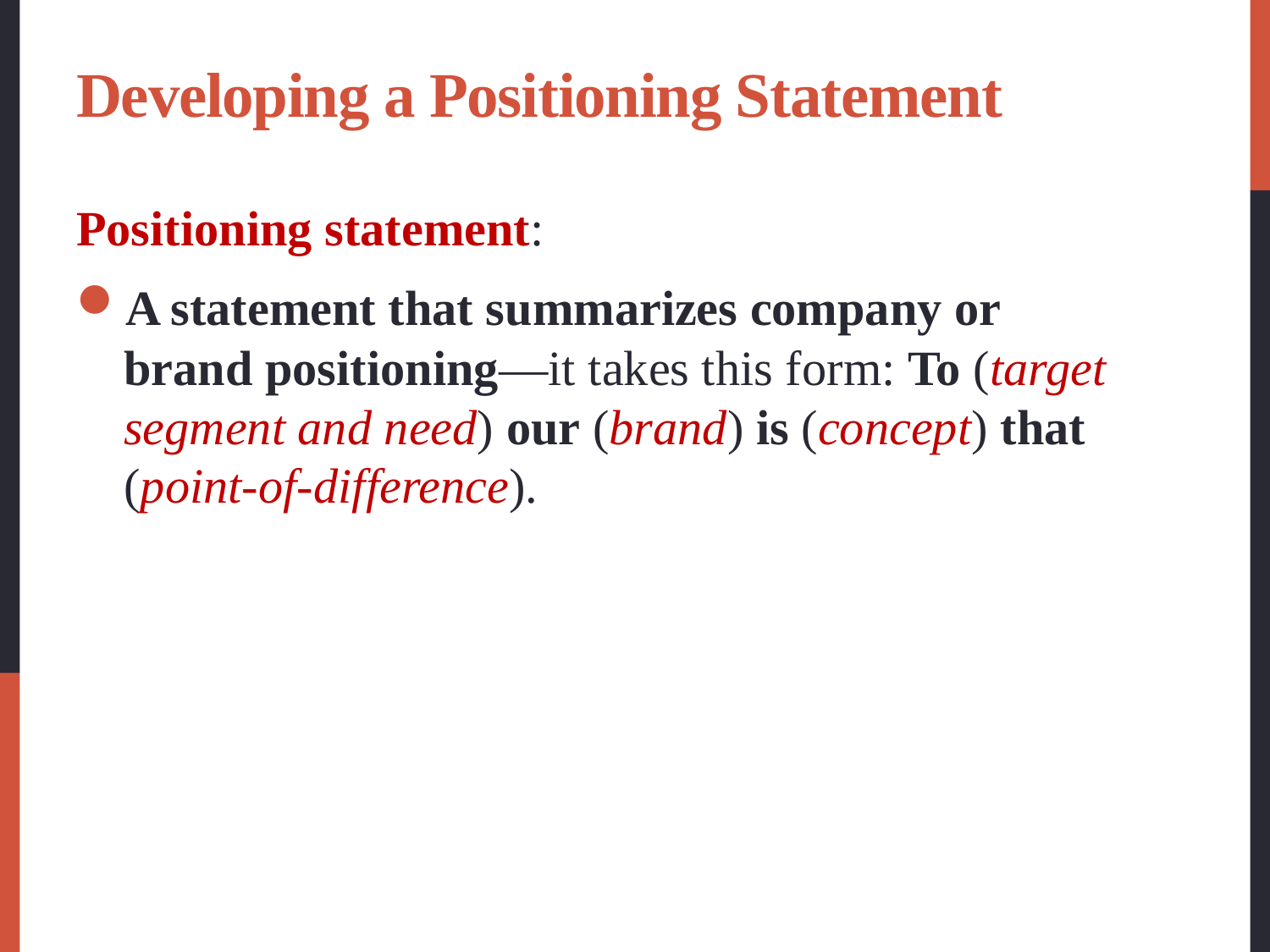

# Developing a Positioning Statement
Positioning statement:
A statement that summarizes company or brand positioning—it takes this form: To (target segment and need) our (brand) is (concept) that (point-of-difference).